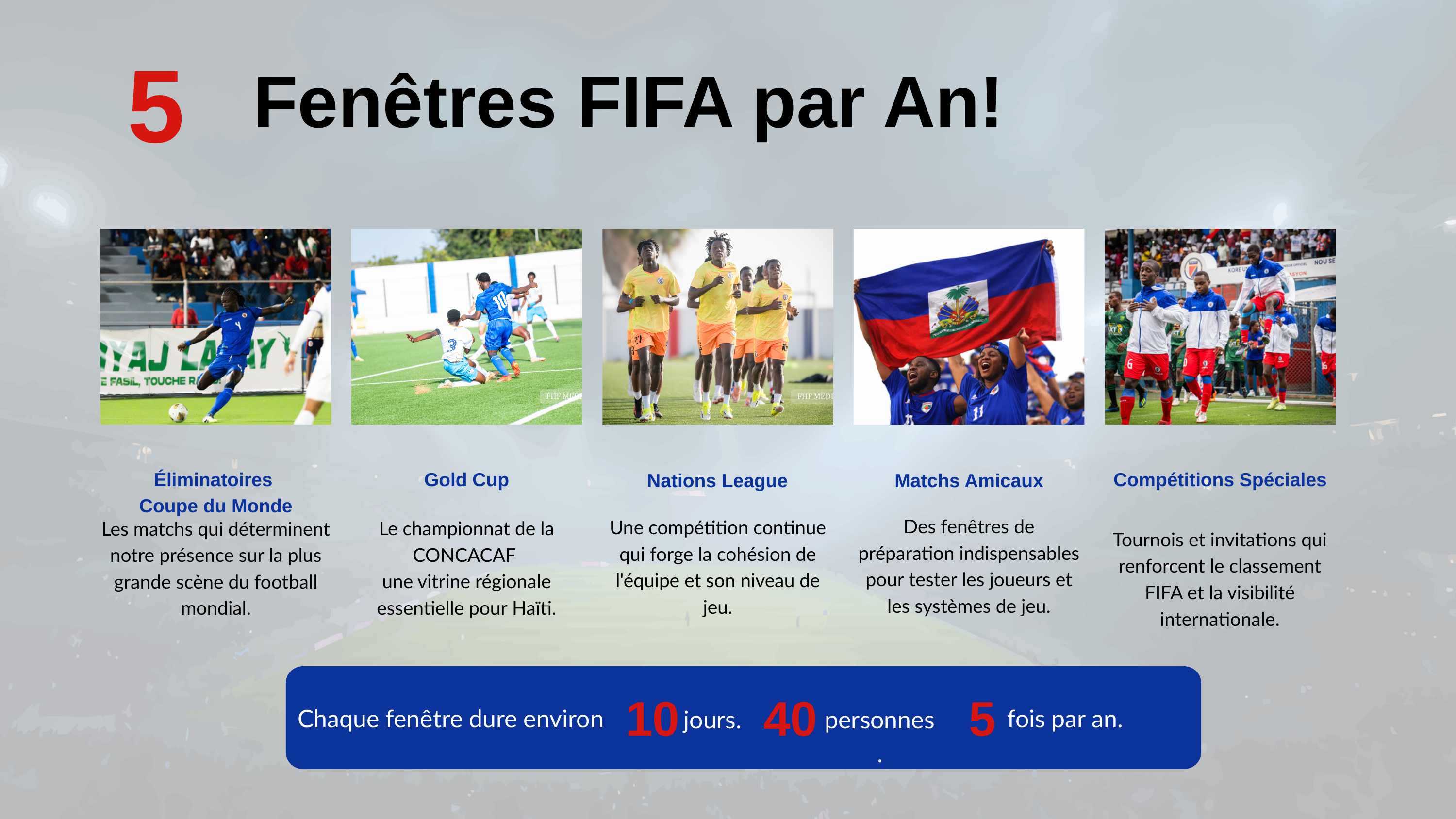

5
 Fenêtres FIFA par An!

Éliminatoires
Coupe du Monde
Gold Cup

Compétitions Spéciales

Nations League

Matchs Amicaux

Des fenêtres de préparation indispensables pour tester les joueurs et les systèmes de jeu.

Une compétition continue qui forge la cohésion de l'équipe et son niveau de jeu.

Le championnat de la CONCACAF
une vitrine régionale essentielle pour Haïti.

Les matchs qui déterminent notre présence sur la plus grande scène du football mondial.
Tournois et invitations qui renforcent le classement FIFA et la visibilité internationale.

10
40
5
Chaque fenêtre dure environ

fois par an.
 jours.
personnes.